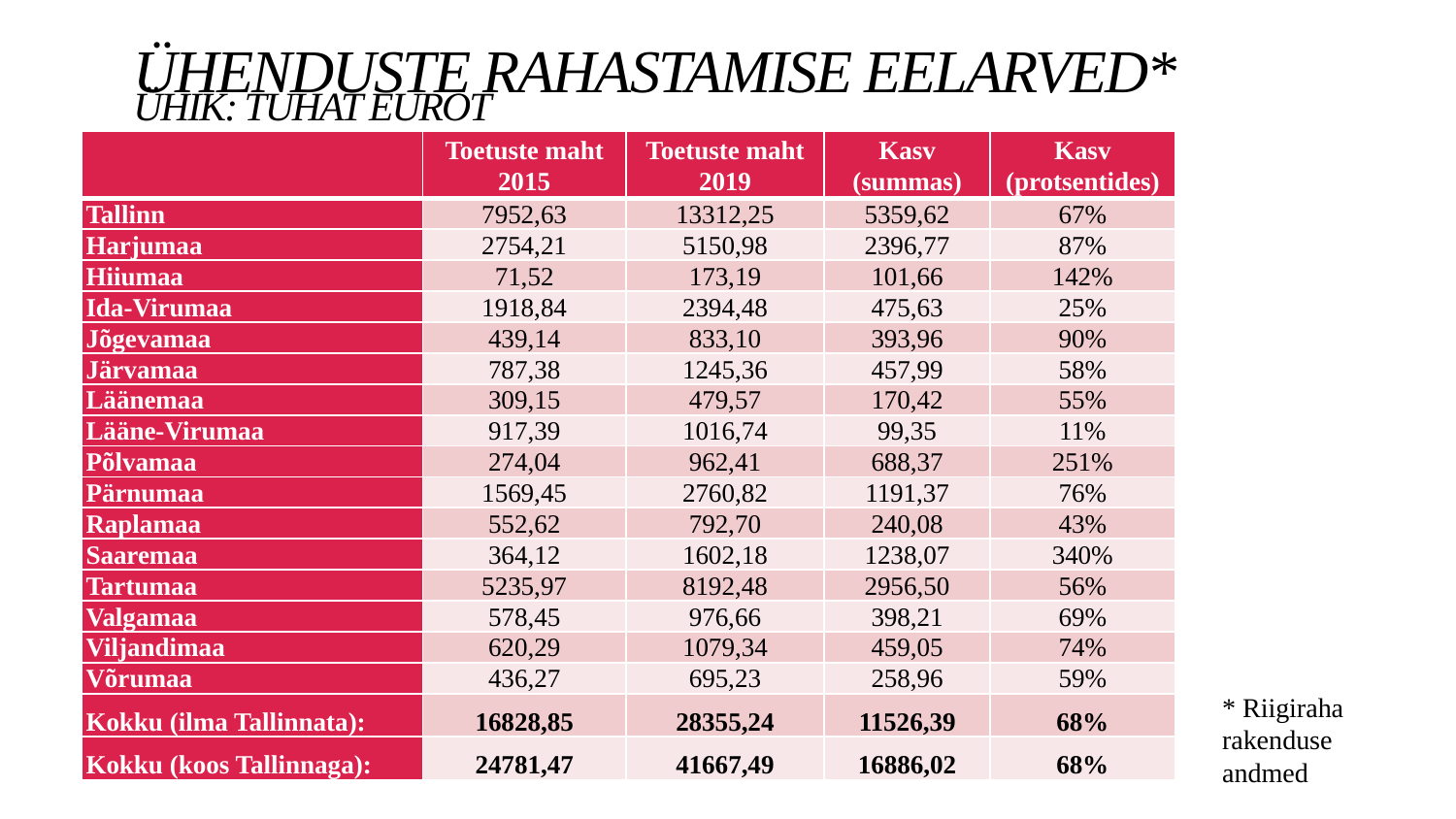

# Ühenduste rahastamise eelarved* ühik: tuhat eurot
|  | Toetuste maht 2015 | Toetuste maht 2019 | Kasv (summas) | Kasv (protsentides) |
| --- | --- | --- | --- | --- |
| Tallinn | 7952,63 | 13312,25 | 5359,62 | 67% |
| Harjumaa | 2754,21 | 5150,98 | 2396,77 | 87% |
| Hiiumaa | 71,52 | 173,19 | 101,66 | 142% |
| Ida-Virumaa | 1918,84 | 2394,48 | 475,63 | 25% |
| Jõgevamaa | 439,14 | 833,10 | 393,96 | 90% |
| Järvamaa | 787,38 | 1245,36 | 457,99 | 58% |
| Läänemaa | 309,15 | 479,57 | 170,42 | 55% |
| Lääne-Virumaa | 917,39 | 1016,74 | 99,35 | 11% |
| Põlvamaa | 274,04 | 962,41 | 688,37 | 251% |
| Pärnumaa | 1569,45 | 2760,82 | 1191,37 | 76% |
| Raplamaa | 552,62 | 792,70 | 240,08 | 43% |
| Saaremaa | 364,12 | 1602,18 | 1238,07 | 340% |
| Tartumaa | 5235,97 | 8192,48 | 2956,50 | 56% |
| Valgamaa | 578,45 | 976,66 | 398,21 | 69% |
| Viljandimaa | 620,29 | 1079,34 | 459,05 | 74% |
| Võrumaa | 436,27 | 695,23 | 258,96 | 59% |
| Kokku (ilma Tallinnata): | 16828,85 | 28355,24 | 11526,39 | 68% |
| Kokku (koos Tallinnaga): | 24781,47 | 41667,49 | 16886,02 | 68% |
* Riigiraha rakenduse andmed